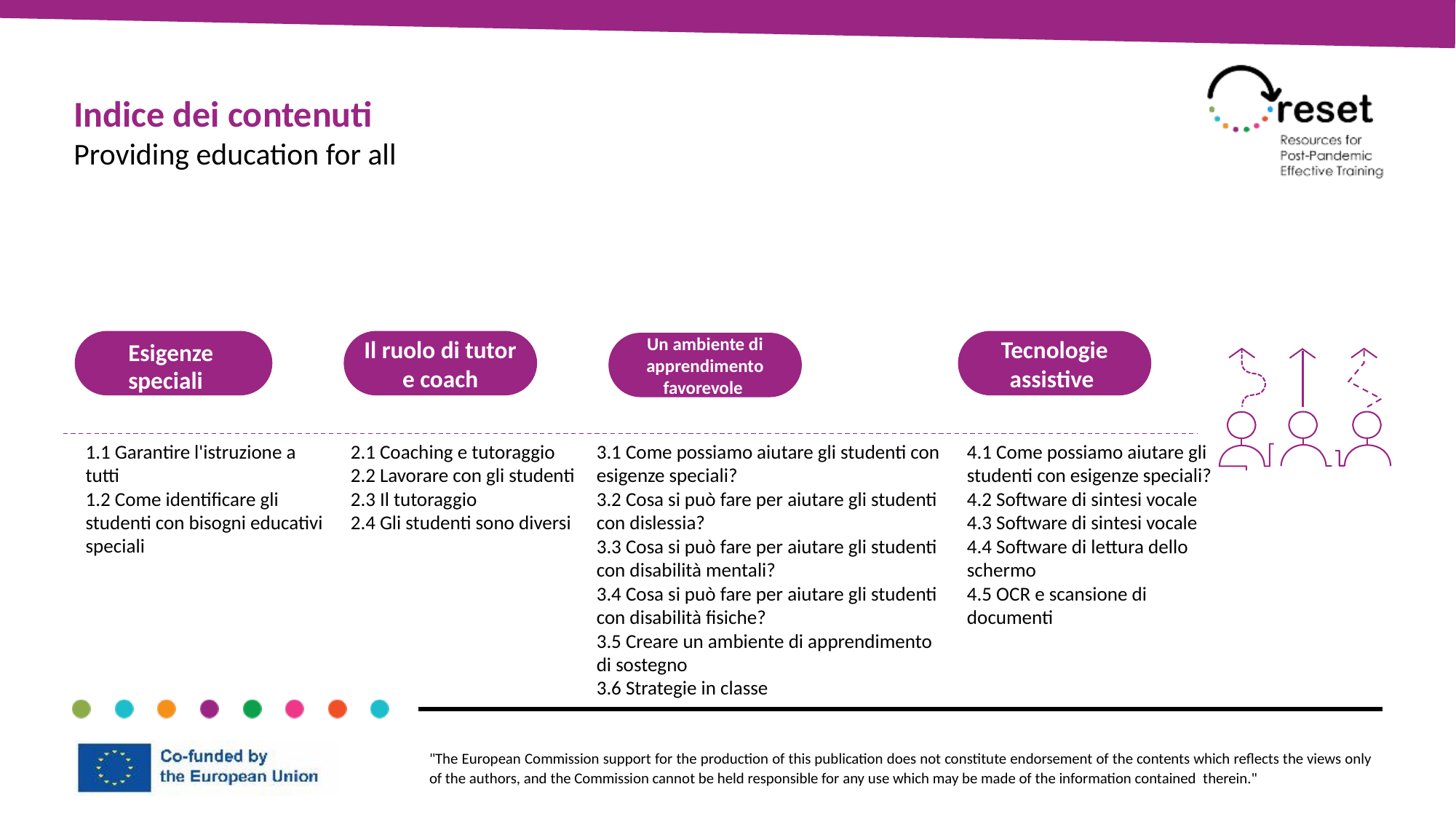

Indice dei contenuti
Providing education for all
Esigenze speciali
Il ruolo di tutor e coach
Tecnologie assistive
Un ambiente di apprendimento favorevole

1.1 Garantire l'istruzione a tutti
1.2 Come identificare gli studenti con bisogni educativi speciali
2.1 Coaching e tutoraggio
2.2 Lavorare con gli studenti
2.3 Il tutoraggio
2.4 Gli studenti sono diversi
3.1 Come possiamo aiutare gli studenti con esigenze speciali?
3.2 Cosa si può fare per aiutare gli studenti con dislessia?
3.3 Cosa si può fare per aiutare gli studenti con disabilità mentali?
3.4 Cosa si può fare per aiutare gli studenti con disabilità fisiche?
3.5 Creare un ambiente di apprendimento di sostegno
3.6 Strategie in classe
4.1 Come possiamo aiutare gli studenti con esigenze speciali?
4.2 Software di sintesi vocale
4.3 Software di sintesi vocale
4.4 Software di lettura dello schermo
4.5 OCR e scansione di documenti